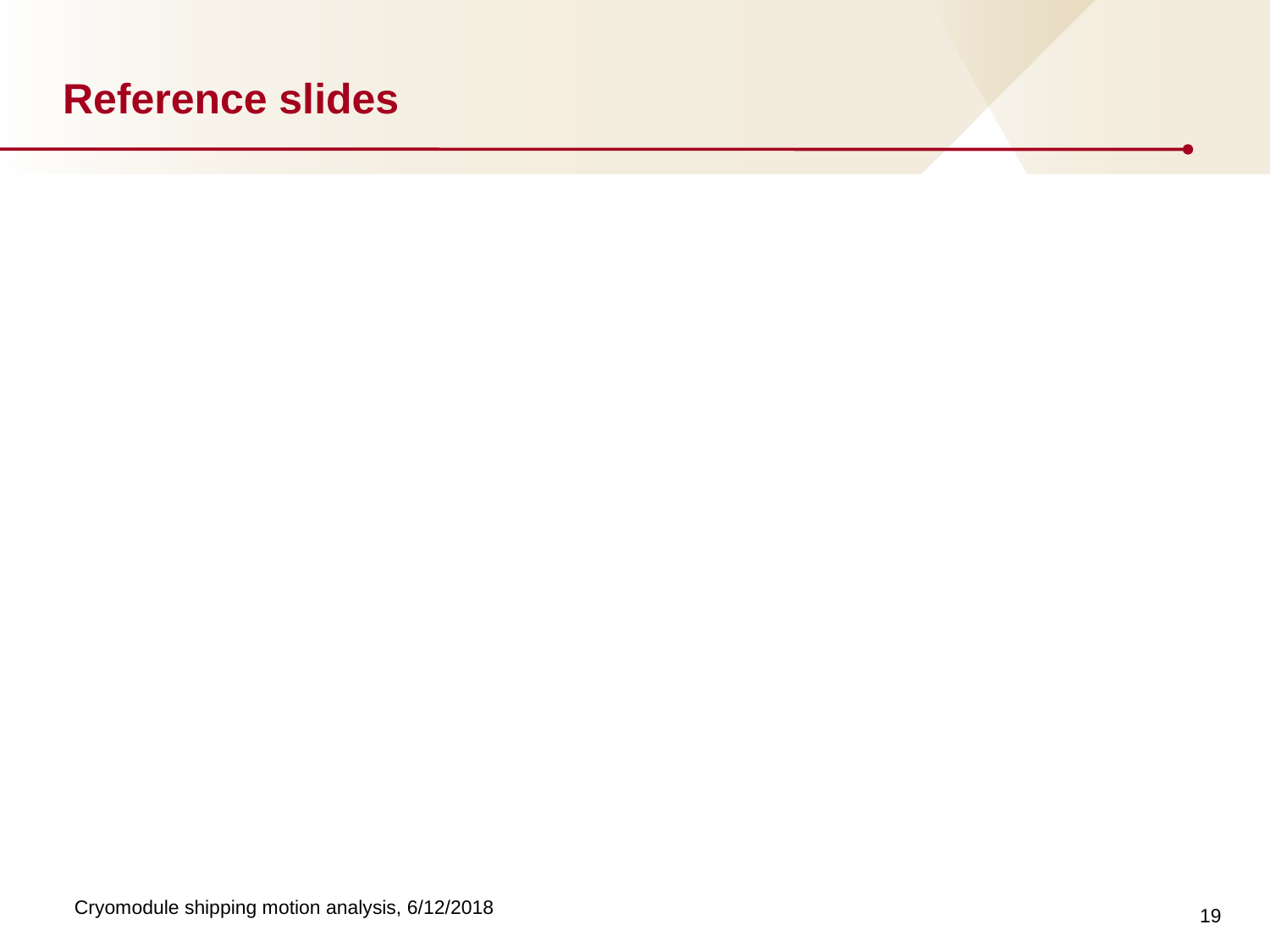

# Reference slides
19
Cryomodule shipping motion analysis, 6/12/2018